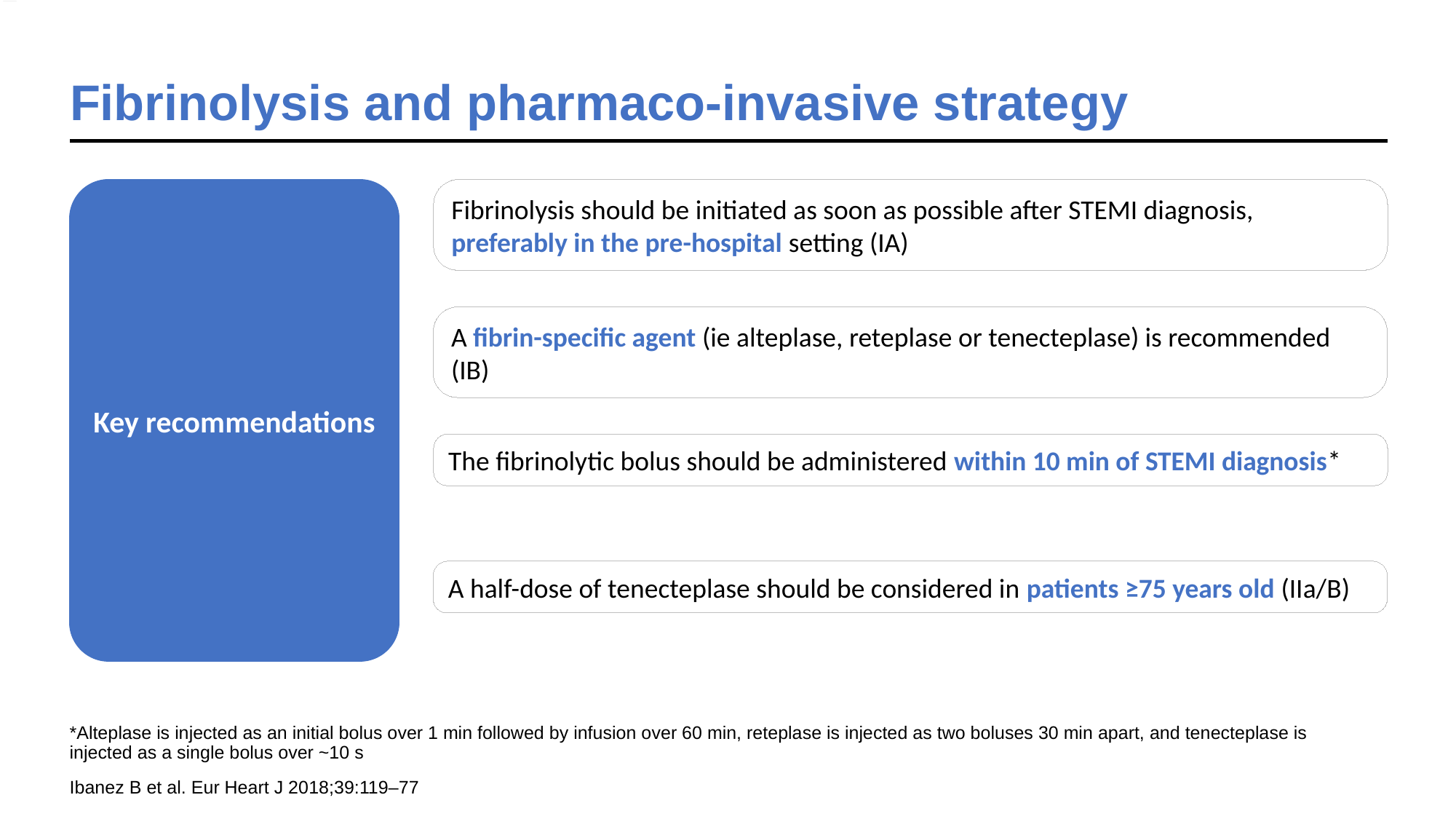

Fibrinolysis and pharmaco-invasive strategy
Key recommendations
Fibrinolysis should be initiated as soon as possible after STEMI diagnosis, preferably in the pre-hospital setting (IA)
A fibrin-specific agent (ie alteplase, reteplase or tenecteplase) is recommended (IB)
The fibrinolytic bolus should be administered within 10 min of STEMI diagnosis*
A half-dose of tenecteplase should be considered in patients ≥75 years old (IIa/B)
*Alteplase is injected as an initial bolus over 1 min followed by infusion over 60 min, reteplase is injected as two boluses 30 min apart, and tenecteplase is injected as a single bolus over ~10 s
Ibanez B et al. Eur Heart J 2018;39:119–77